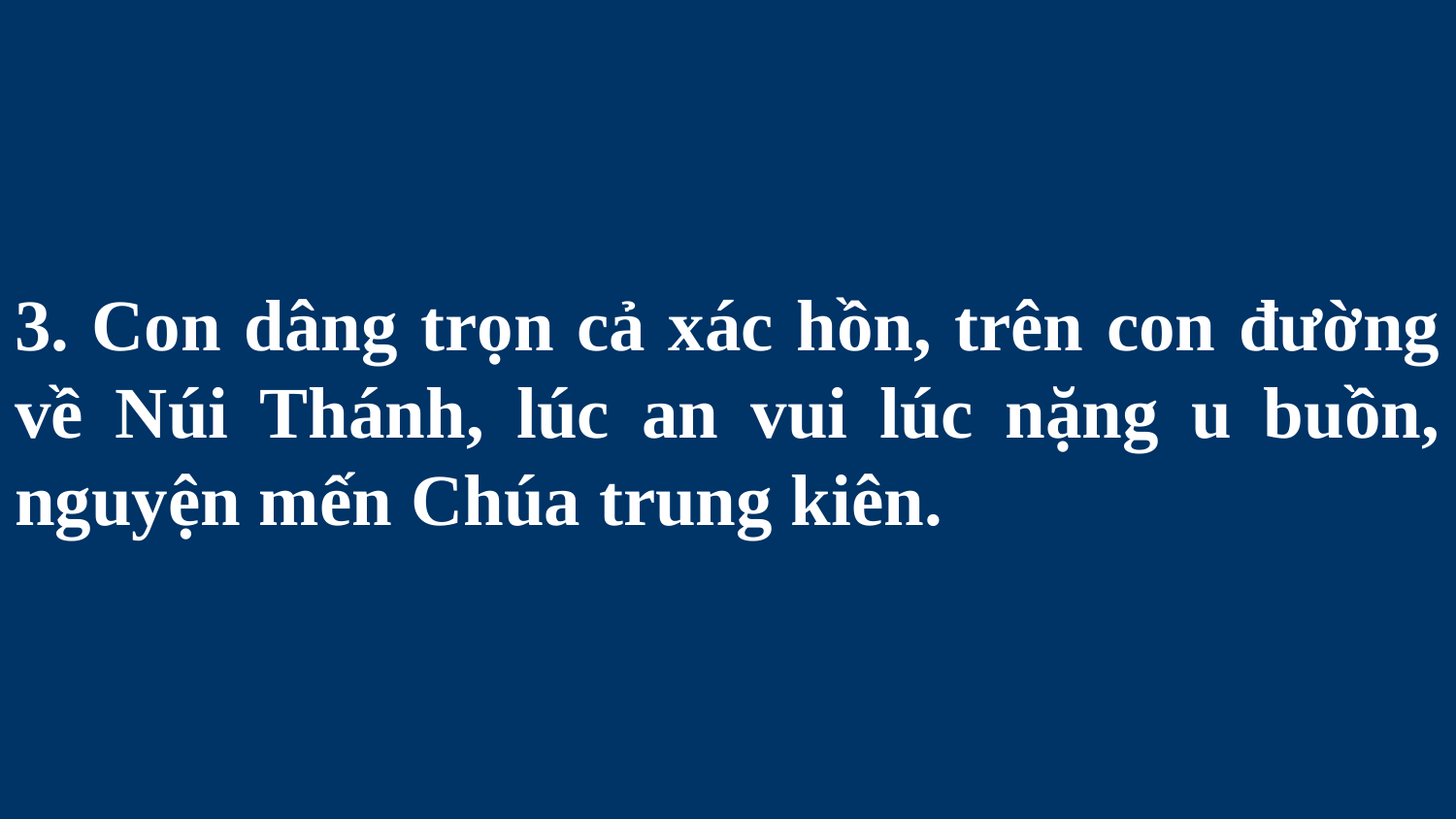

# 3. Con dâng trọn cả xác hồn, trên con đường về Núi Thánh, lúc an vui lúc nặng u buồn, nguyện mến Chúa trung kiên.